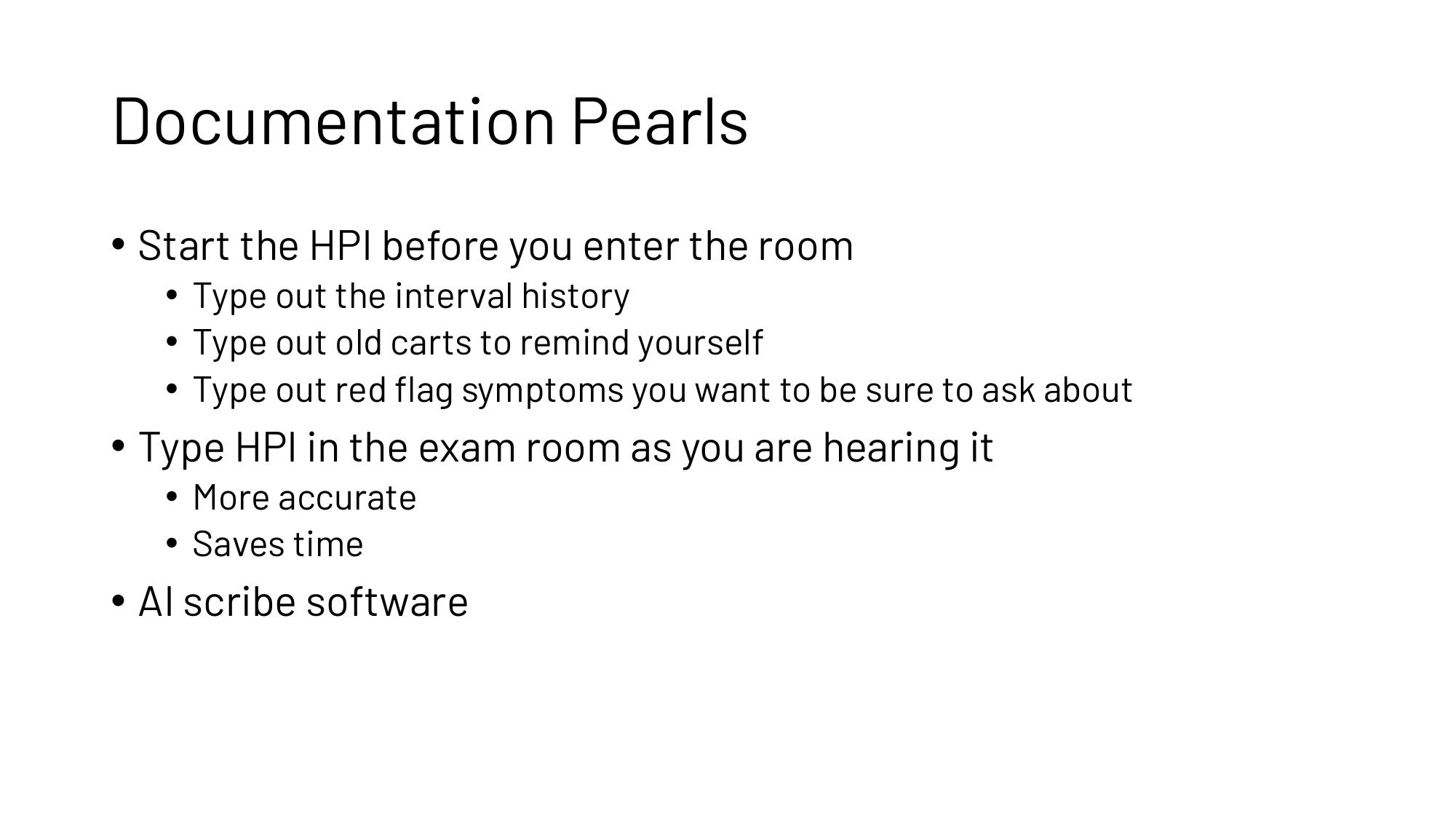

# Documentation Pearls
Start the HPI before you enter the room
Type out the interval history
Type out old carts to remind yourself
Type out red flag symptoms you want to be sure to ask about
Type HPI in the exam room as you are hearing it
More accurate
Saves time
AI scribe software